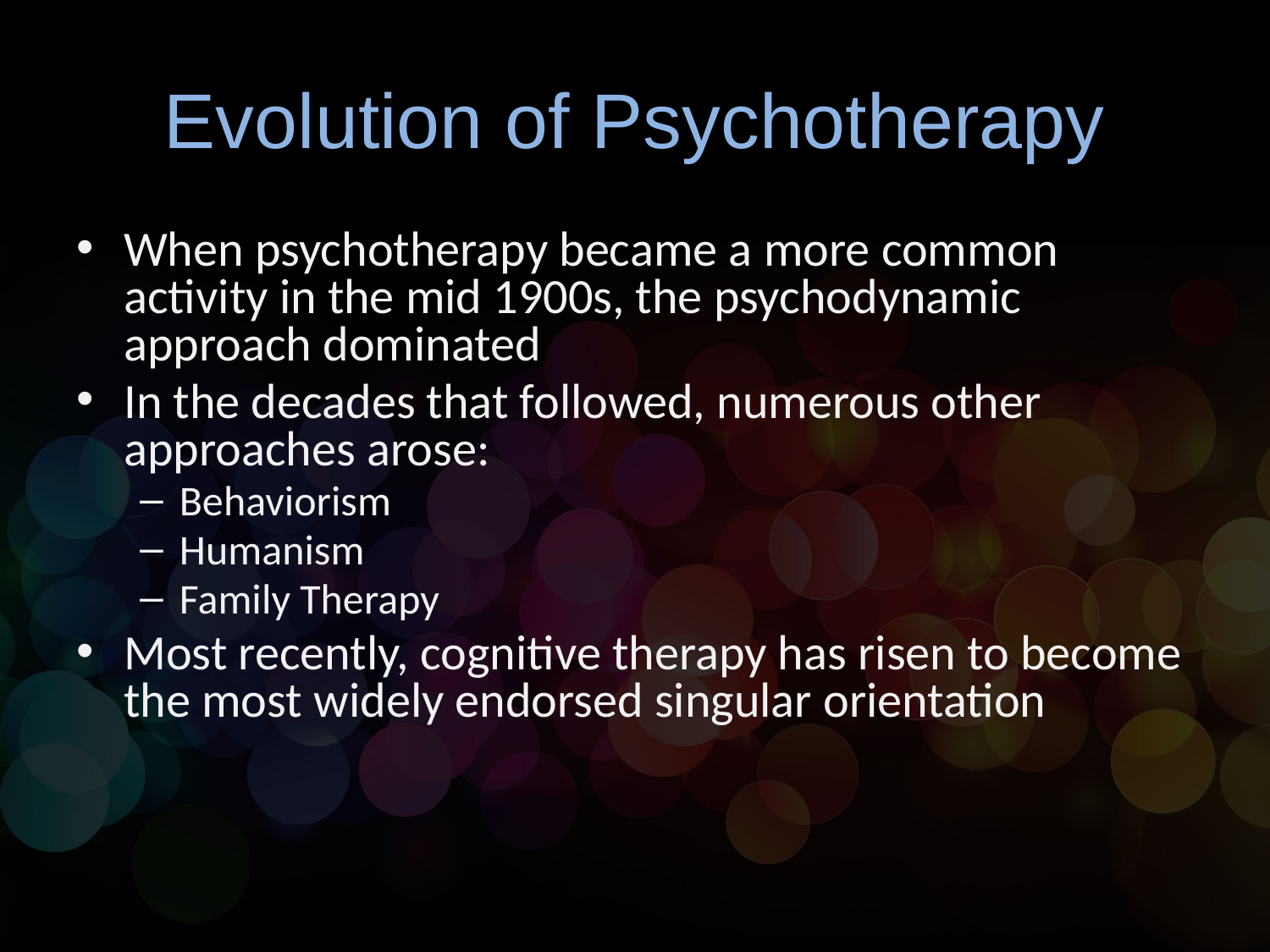

# Evolution of Psychotherapy
When psychotherapy became a more common activity in the mid 1900s, the psychodynamic approach dominated
In the decades that followed, numerous other approaches arose:
Behaviorism
Humanism
Family Therapy
Most recently, cognitive therapy has risen to become the most widely endorsed singular orientation